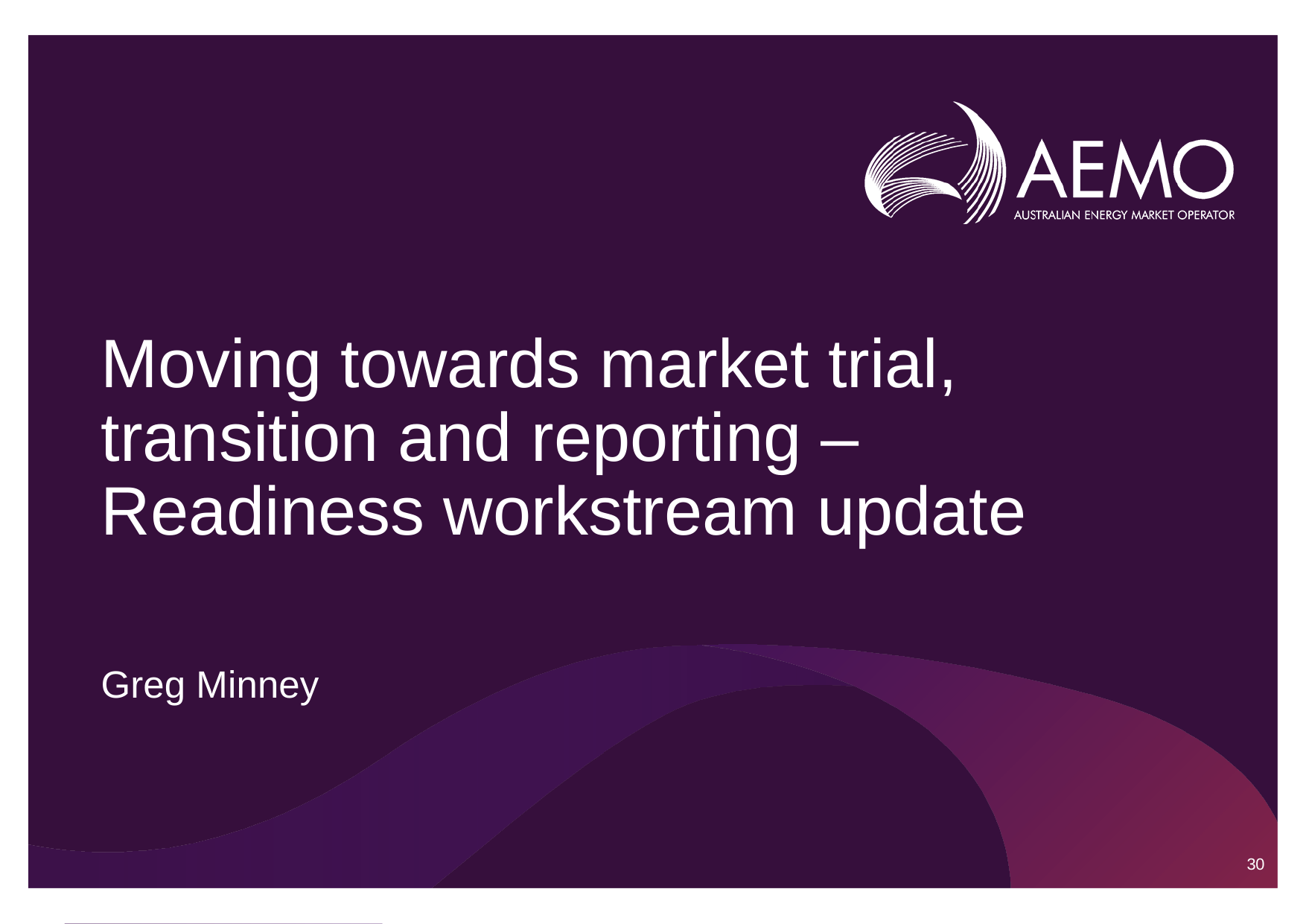

# Moving towards market trial, transition and reporting – Readiness workstream update
Greg Minney
30